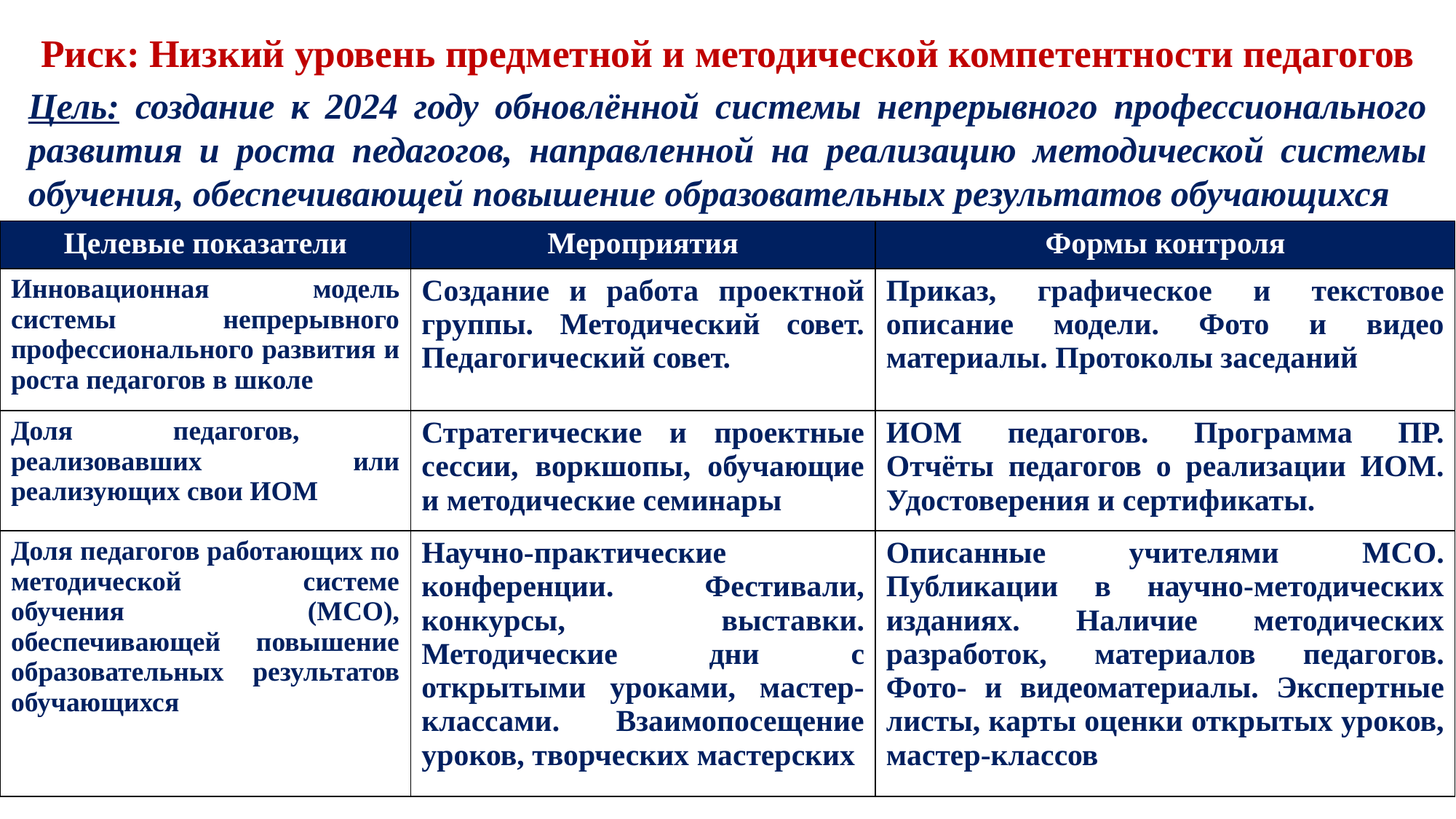

# Риск: Низкий уровень предметной и методической компетентности педагогов
Цель: создание к 2024 году обновлённой системы непрерывного профессионального развития и роста педагогов, направленной на реализацию методической системы обучения, обеспечивающей повышение образовательных результатов обучающихся
| Целевые показатели | Мероприятия | Формы контроля |
| --- | --- | --- |
| Инновационная модель системы непрерывного профессионального развития и роста педагогов в школе | Создание и работа проектной группы. Методический совет. Педагогический совет. | Приказ, графическое и текстовое описание модели. Фото и видео материалы. Протоколы заседаний |
| Доля педагогов, реализовавших или реализующих свои ИОМ | Стратегические и проектные сессии, воркшопы, обучающие и методические семинары | ИОМ педагогов. Программа ПР. Отчёты педагогов о реализации ИОМ. Удостоверения и сертификаты. |
| Доля педагогов работающих по методической системе обучения (МСО), обеспечивающей повышение образовательных результатов обучающихся | Научно-практические конференции. Фестивали, конкурсы, выставки. Методические дни с открытыми уроками, мастер-классами. Взаимопосещение уроков, творческих мастерских | Описанные учителями МСО. Публикации в научно-методических изданиях. Наличие методических разработок, материалов педагогов. Фото- и видеоматериалы. Экспертные листы, карты оценки открытых уроков, мастер-классов |
8